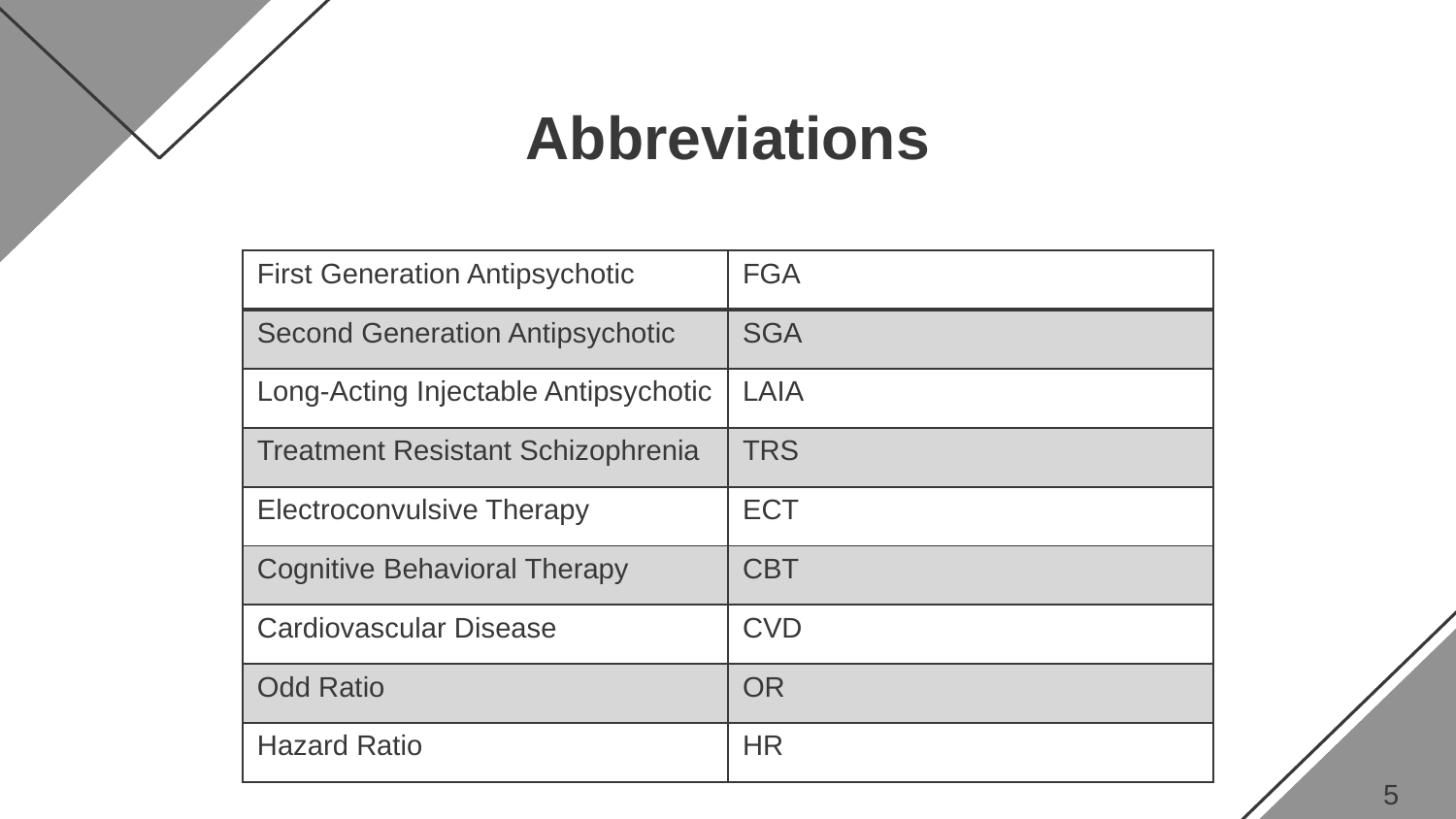

# Abbreviations
| First Generation Antipsychotic | FGA |
| --- | --- |
| Second Generation Antipsychotic | SGA |
| Long-Acting Injectable Antipsychotic | LAIA |
| Treatment Resistant Schizophrenia | TRS |
| Electroconvulsive Therapy | ECT |
| Cognitive Behavioral Therapy | CBT |
| Cardiovascular Disease | CVD |
| Odd Ratio | OR |
| Hazard Ratio | HR |
5